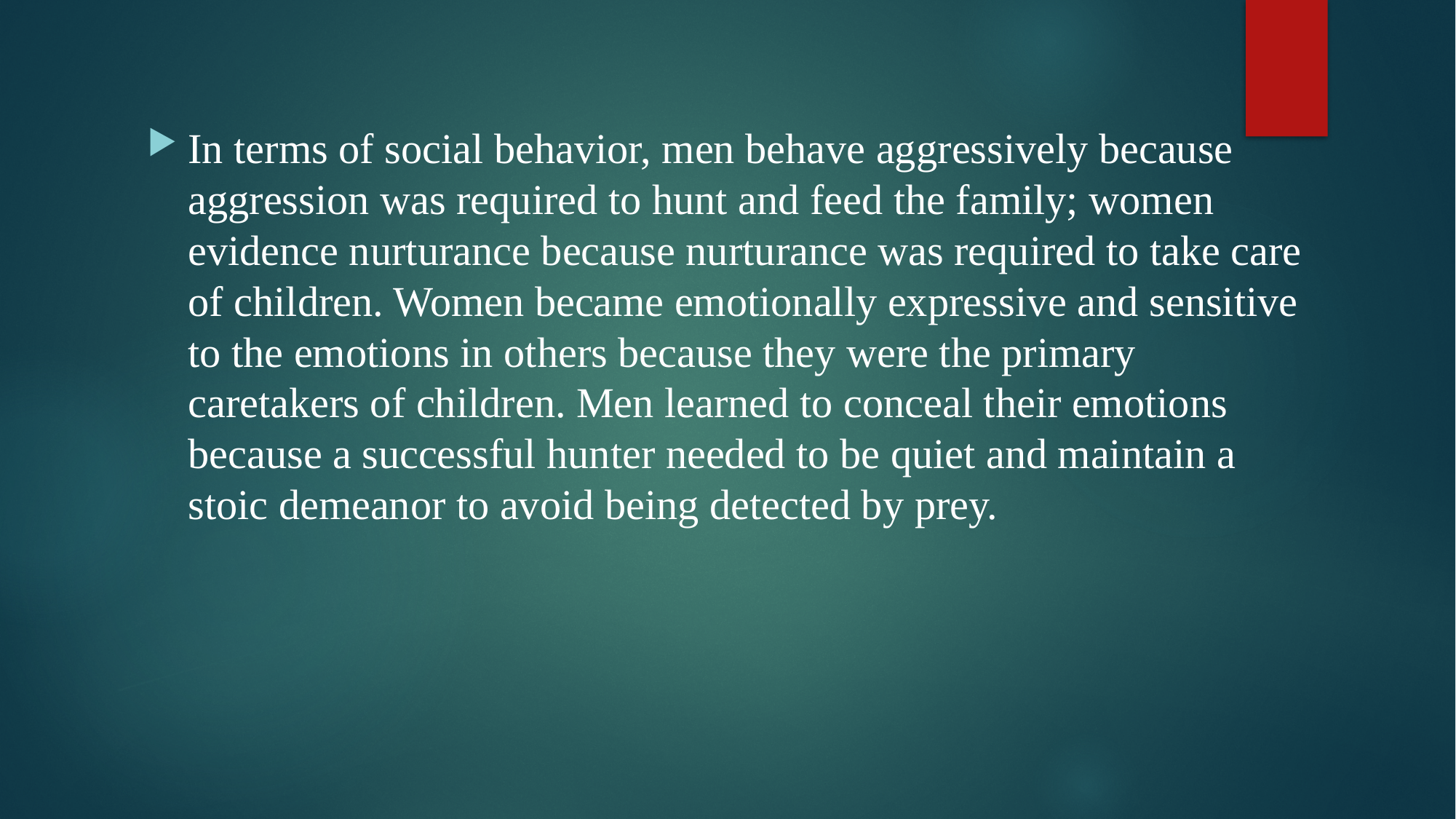

In terms of social behavior, men behave aggressively because aggression was required to hunt and feed the family; women evidence nurturance because nurturance was required to take care of children. Women became emotionally expressive and sensitive to the emotions in others because they were the primary caretakers of children. Men learned to conceal their emotions because a successful hunter needed to be quiet and maintain a stoic demeanor to avoid being detected by prey.